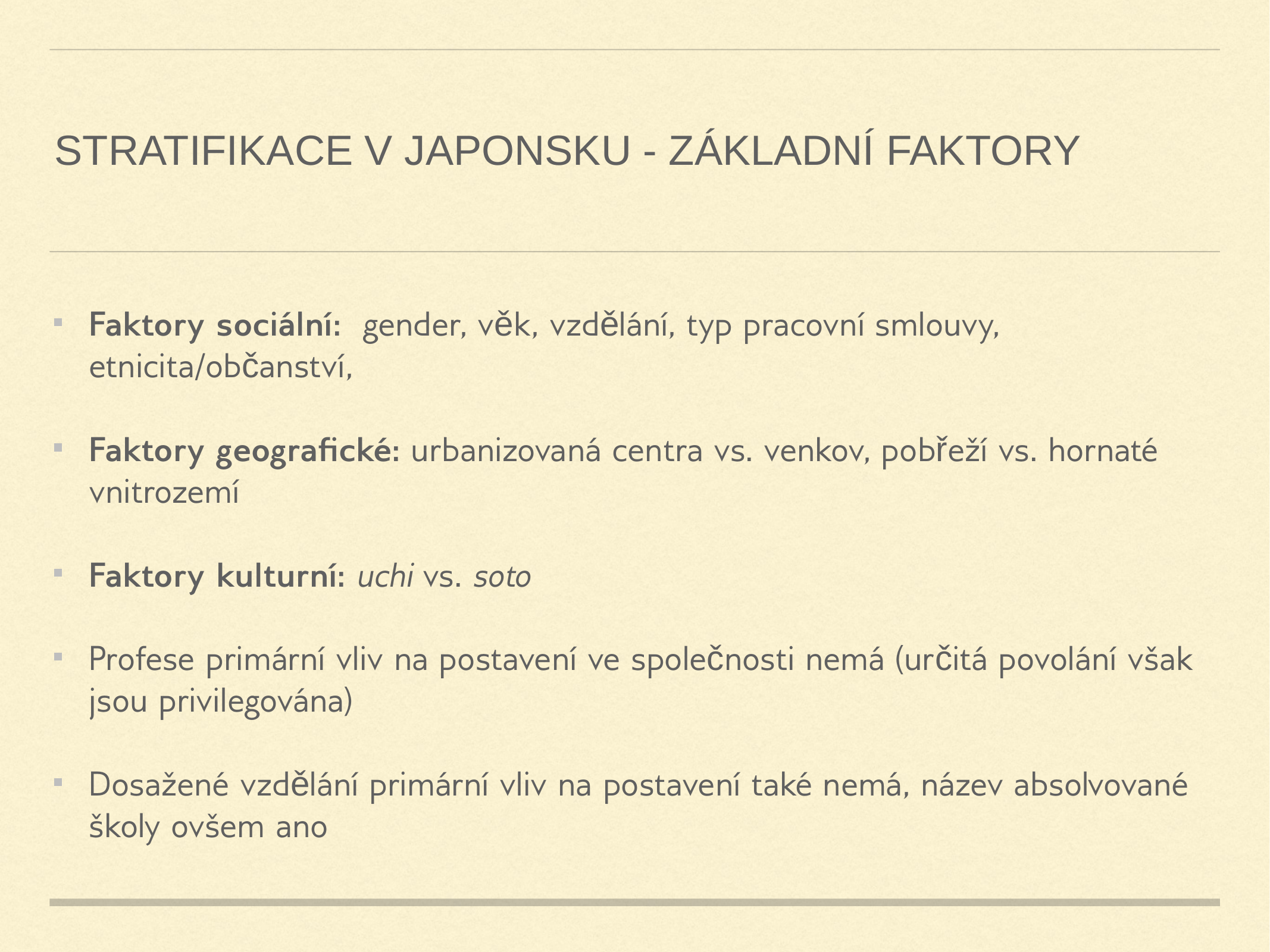

# Stratifikace v japonsku - základní faktory
Faktory sociální:  gender, věk, vzdělání, typ pracovní smlouvy, etnicita/občanství,
Faktory geografické: urbanizovaná centra vs. venkov, pobřeží vs. hornaté vnitrozemí
Faktory kulturní: uchi vs. soto
Profese primární vliv na postavení ve společnosti nemá (určitá povolání však jsou privilegována)
Dosažené vzdělání primární vliv na postavení také nemá, název absolvované školy ovšem ano
2